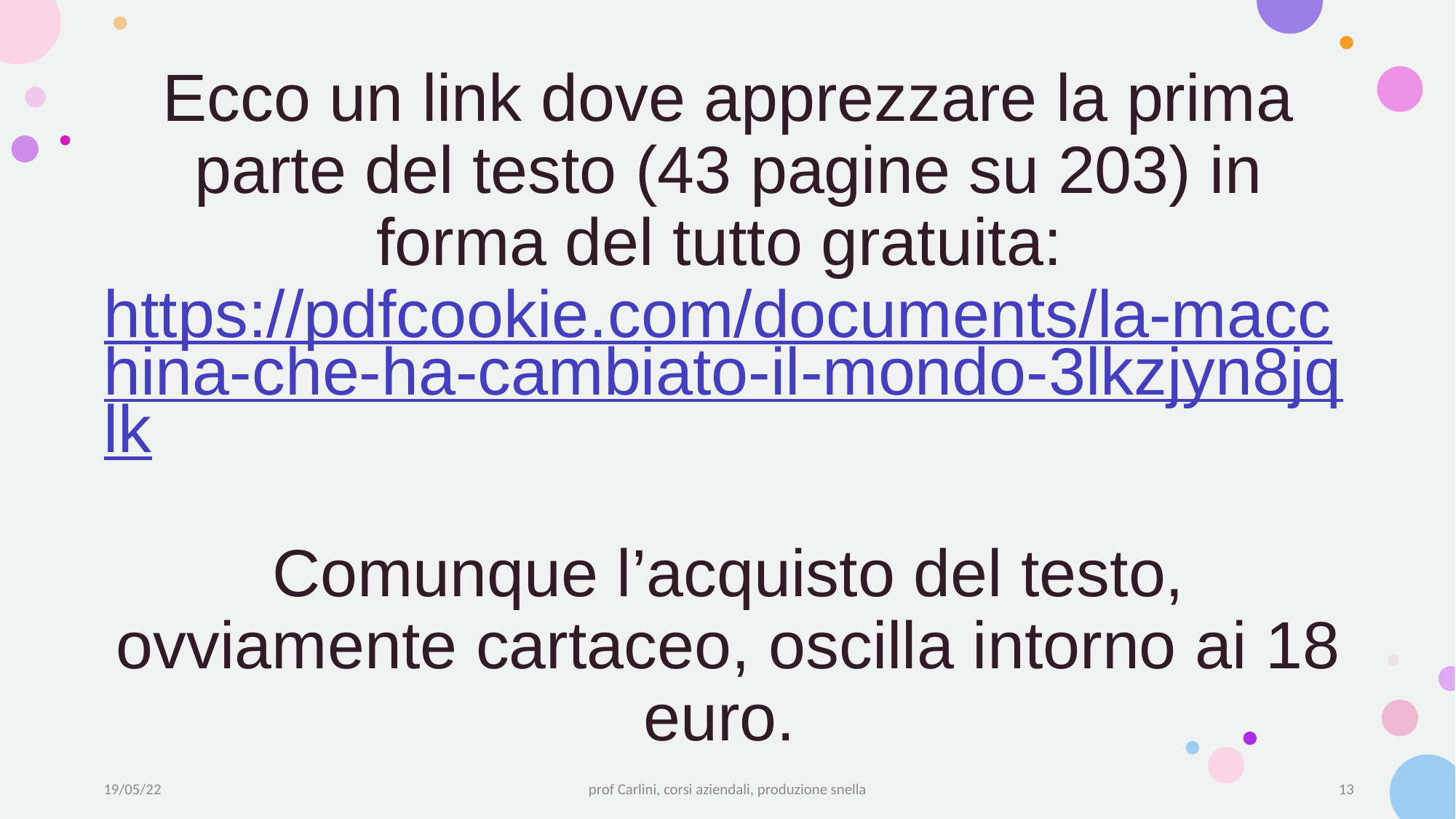

# Ecco un link dove apprezzare la prima parte del testo (43 pagine su 203) in forma del tutto gratuita: https://pdfcookie.com/documents/la-macchina-che-ha-cambiato-il-mondo-3lkzjyn8jqlk Comunque l’acquisto del testo, ovviamente cartaceo, oscilla intorno ai 18 euro.
19/05/22
prof Carlini, corsi aziendali, produzione snella
13